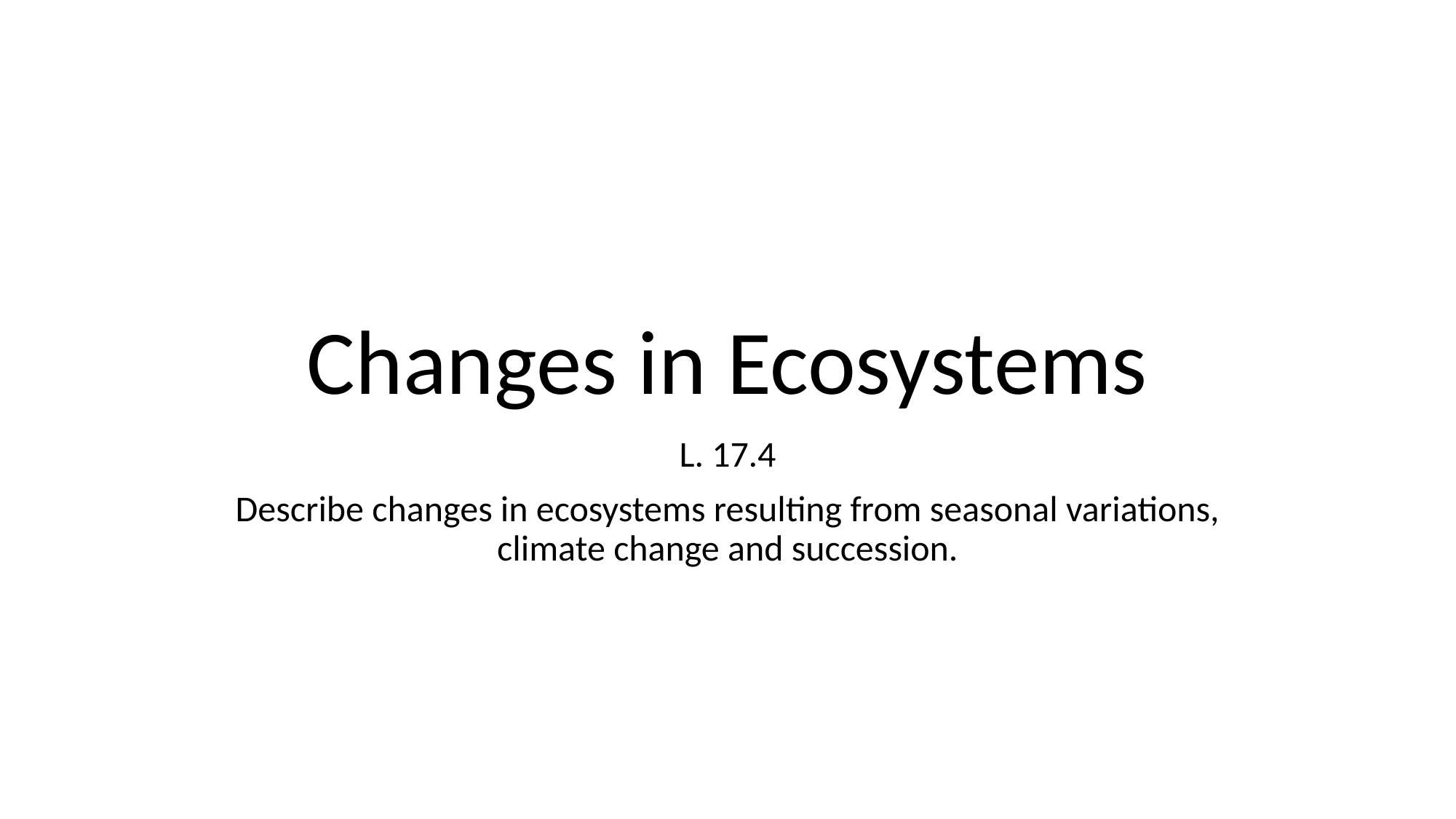

# Changes in Ecosystems
L. 17.4
Describe changes in ecosystems resulting from seasonal variations, climate change and succession.